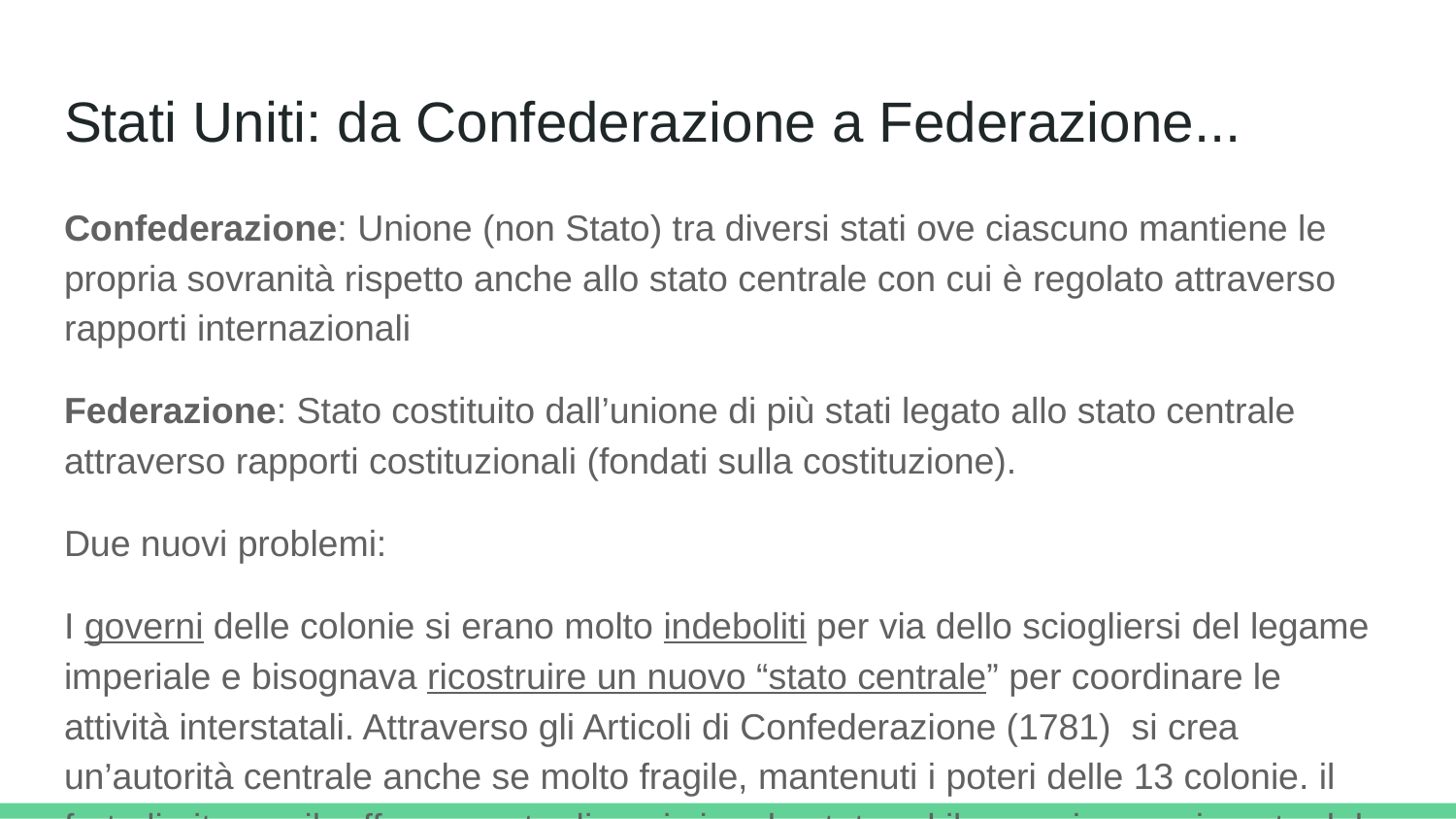

# Stati Uniti: da Confederazione a Federazione...
Confederazione: Unione (non Stato) tra diversi stati ove ciascuno mantiene le propria sovranità rispetto anche allo stato centrale con cui è regolato attraverso rapporti internazionali
Federazione: Stato costituito dall’unione di più stati legato allo stato centrale attraverso rapporti costituzionali (fondati sulla costituzione).
Due nuovi problemi:
I governi delle colonie si erano molto indeboliti per via dello sciogliersi del legame imperiale e bisognava ricostruire un nuovo “stato centrale” per coordinare le attività interstatali. Attraverso gli Articoli di Confederazione (1781)  si crea un’autorità centrale anche se molto fragile, mantenuti i poteri delle 13 colonie. il forte limite era il rafforzamento di ogni singolo stato ed il poco riconoscimento del potere al Congresso, governo interstatale